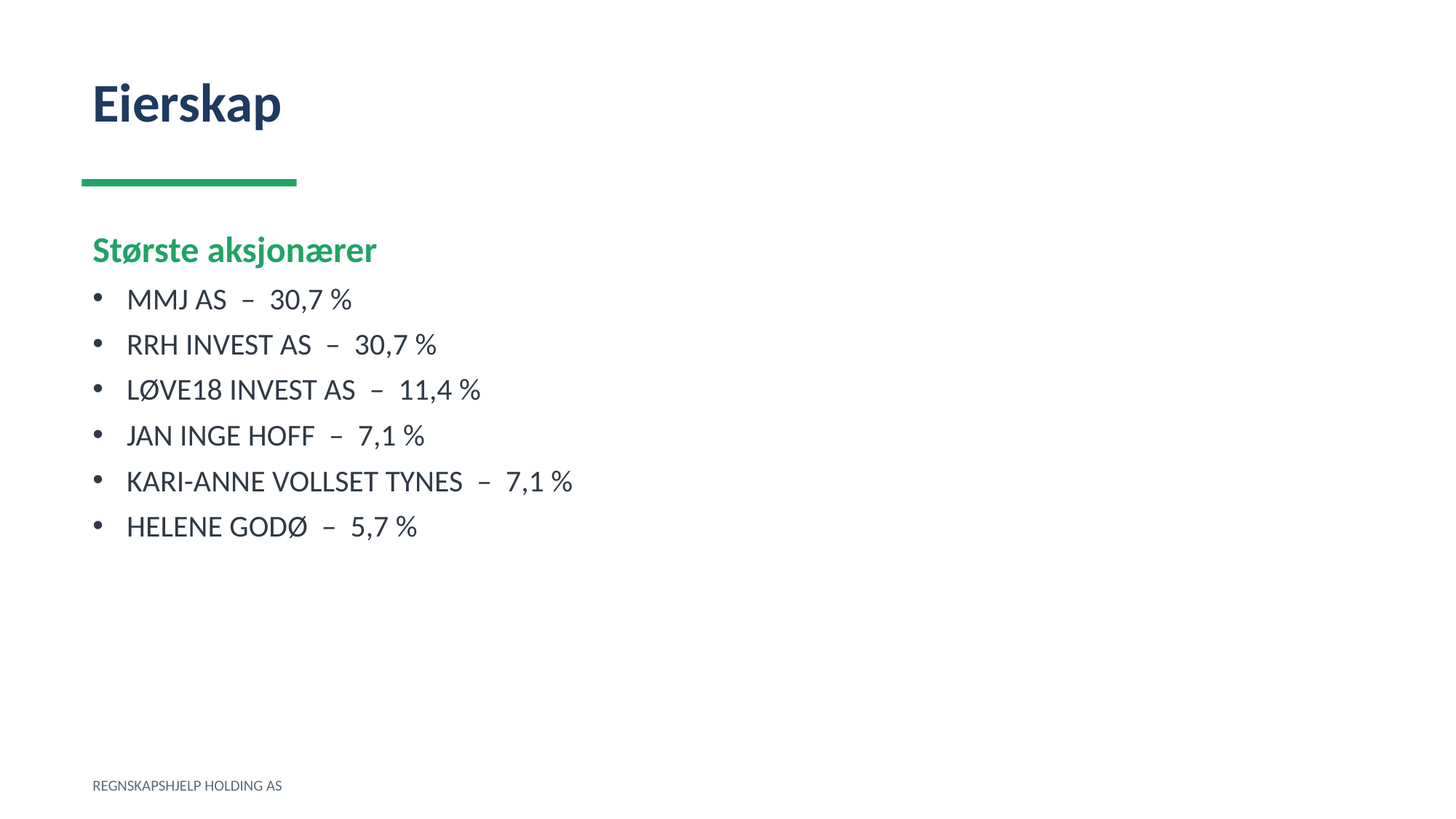

Eierskap

Største aksjonærer
MMJ AS  –  30,7 %
RRH INVEST AS  –  30,7 %
LØVE18 INVEST AS  –  11,4 %
JAN INGE HOFF  –  7,1 %
KARI-ANNE VOLLSET TYNES  –  7,1 %
HELENE GODØ  –  5,7 %
REGNSKAPSHJELP HOLDING AS